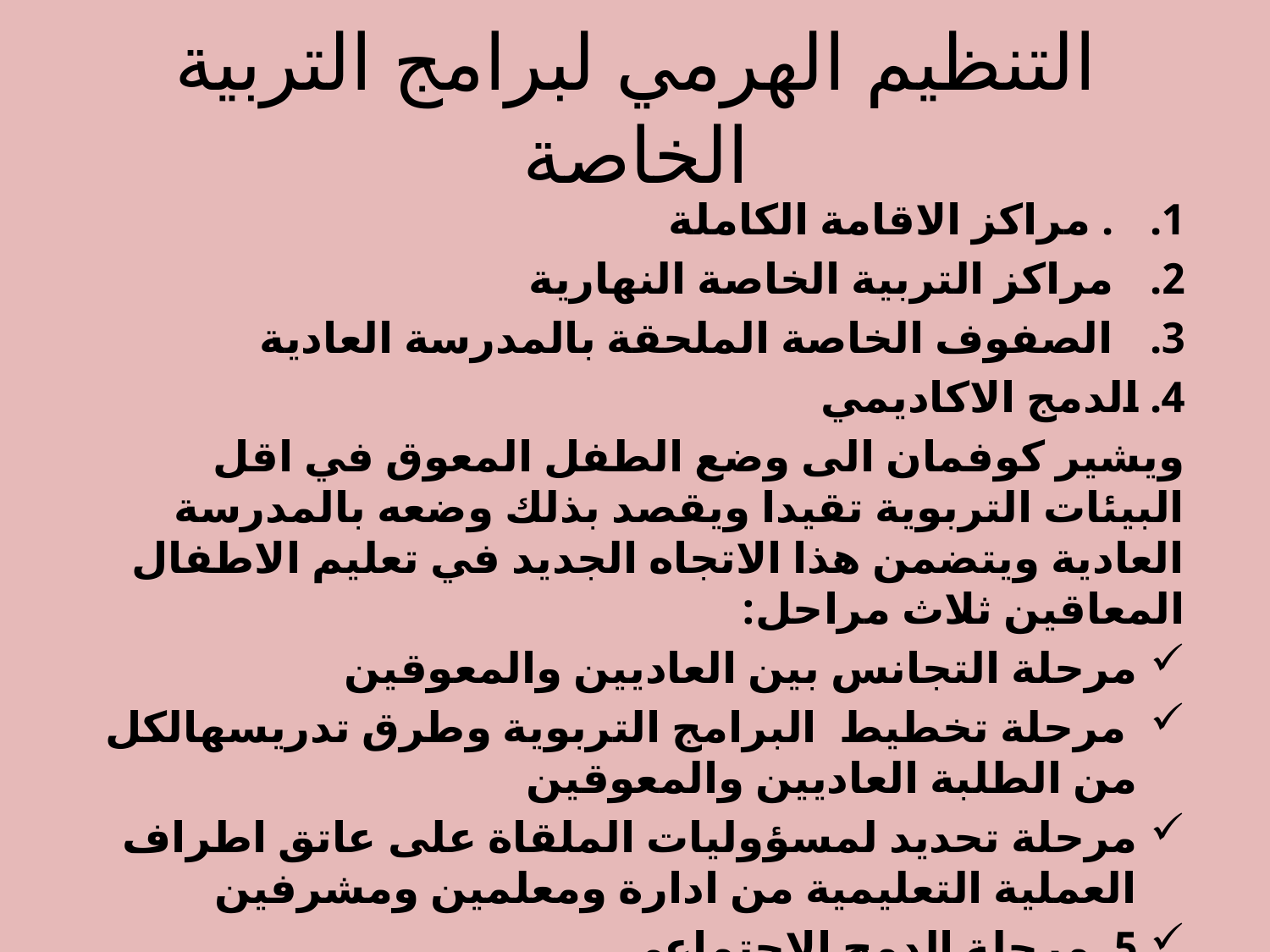

# التنظيم الهرمي لبرامج التربية الخاصة
. مراكز الاقامة الكاملة
مراكز التربية الخاصة النهارية
الصفوف الخاصة الملحقة بالمدرسة العادية
4. الدمج الاكاديمي
ويشير كوفمان الى وضع الطفل المعوق في اقل البيئات التربوية تقيدا ويقصد بذلك وضعه بالمدرسة العادية ويتضمن هذا الاتجاه الجديد في تعليم الاطفال المعاقين ثلاث مراحل:
مرحلة التجانس بين العاديين والمعوقين
 مرحلة تخطيط  البرامج التربوية وطرق تدريسهالكل من الطلبة العاديين والمعوقين
مرحلة تحديد لمسؤوليات الملقاة على عاتق اطراف العملية التعليمية من ادارة ومعلمين ومشرفين
5. مرحلة الدمج الاجتماعي